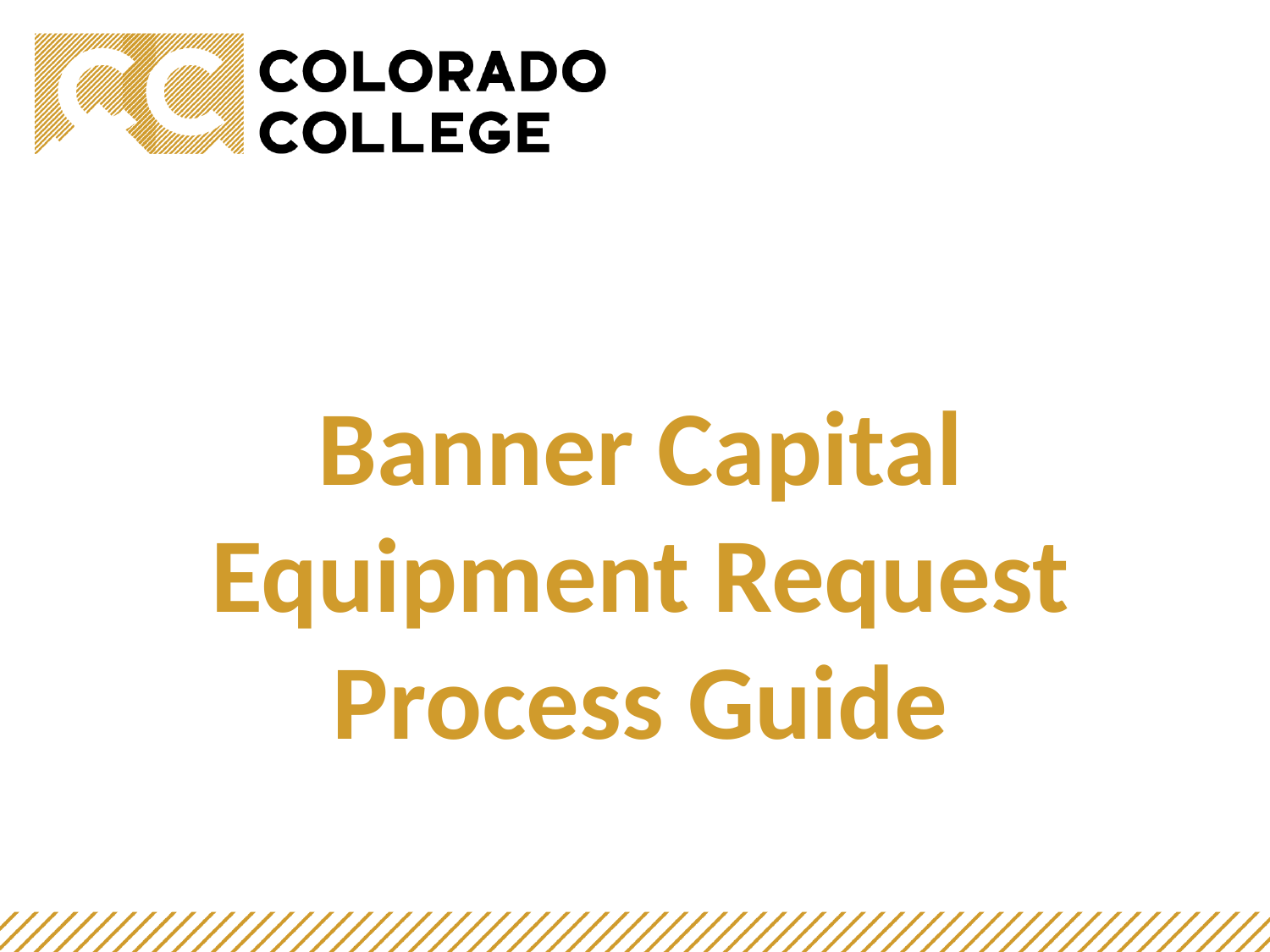

# Banner Capital Equipment Request Process Guide